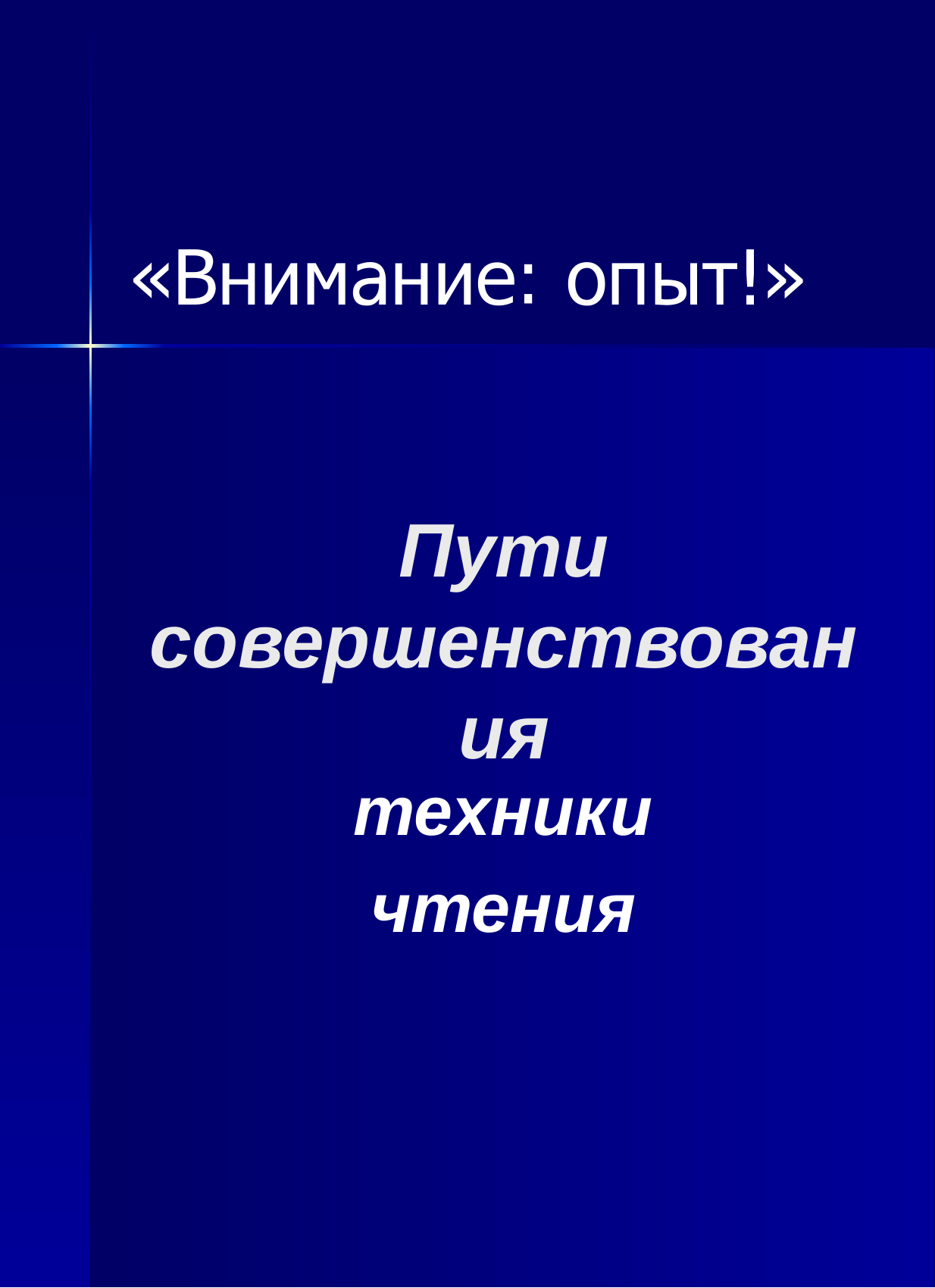

«Внимание: опыт!»
# Пути совершенствования
техники
чтения